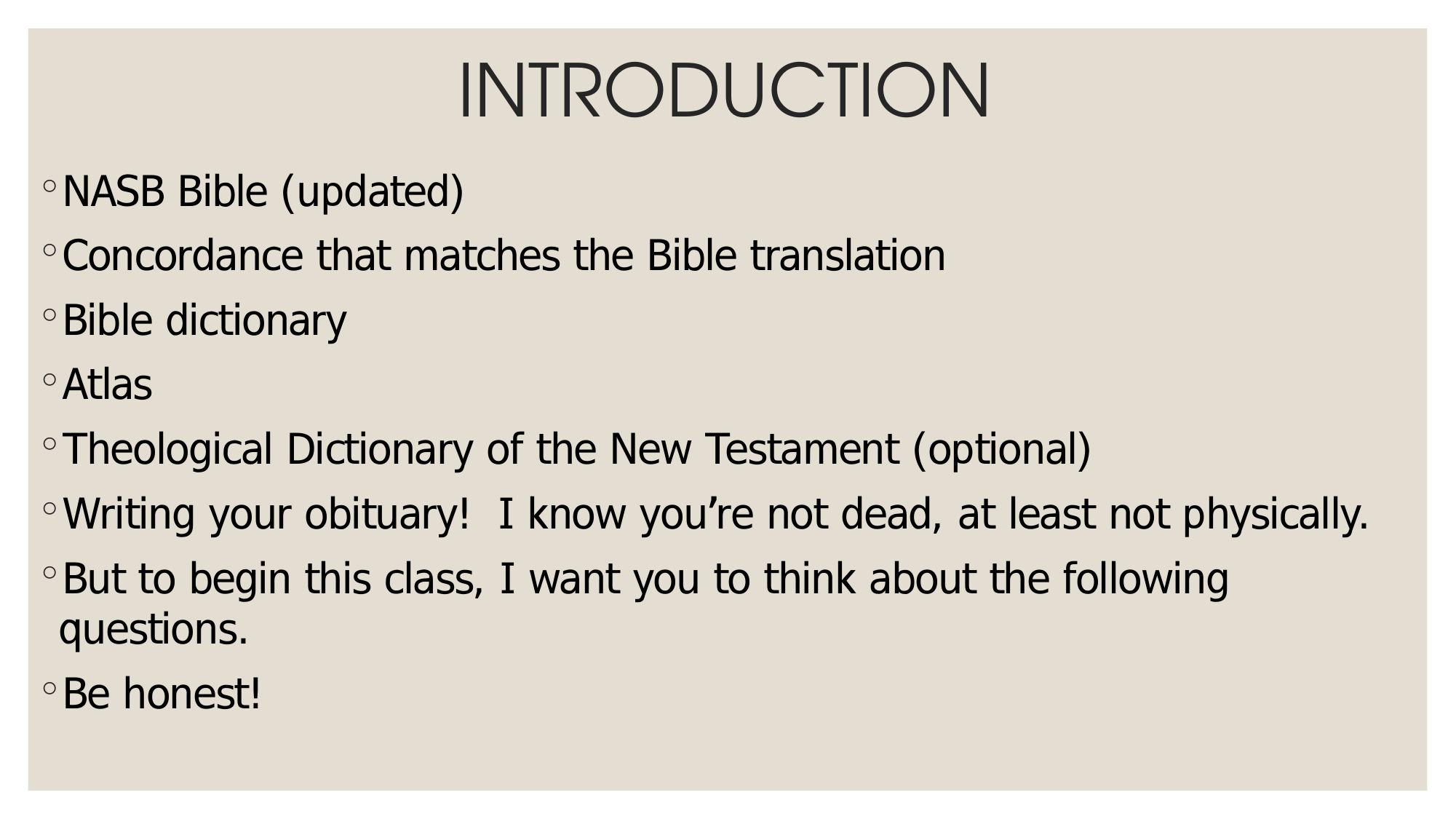

# INTRODUCTION
NASB Bible (updated)
Concordance that matches the Bible translation
Bible dictionary
Atlas
Theological Dictionary of the New Testament (optional)
Writing your obituary!  I know you’re not dead, at least not physically.
But to begin this class, I want you to think about the following questions.
Be honest!